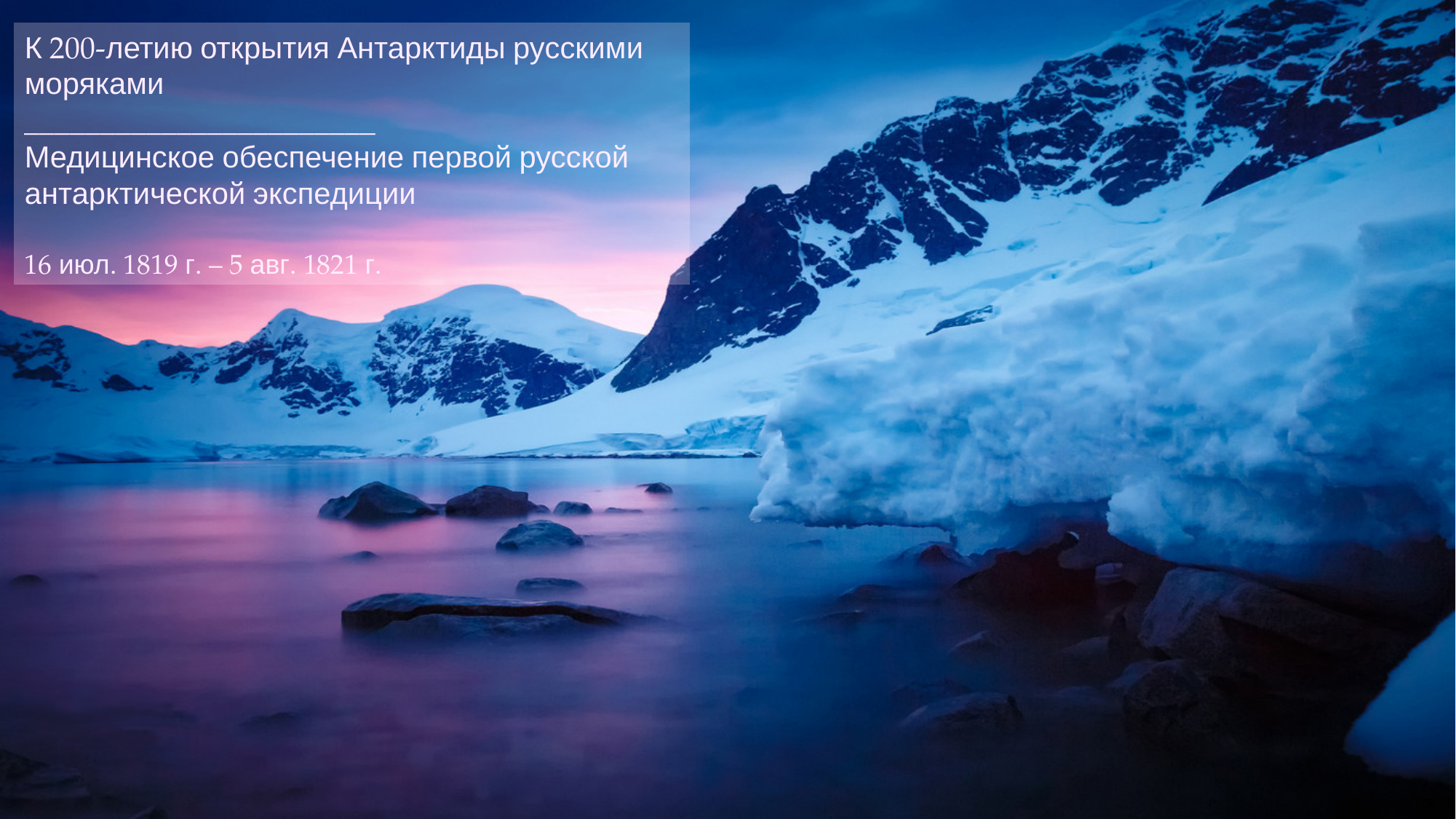

К 200-летию открытия Антарктиды русскими моряками
_______________________
Медицинское обеспечение первой русской антарктической экспедиции

16 июл. 1819 г. – 5 авг. 1821 г.